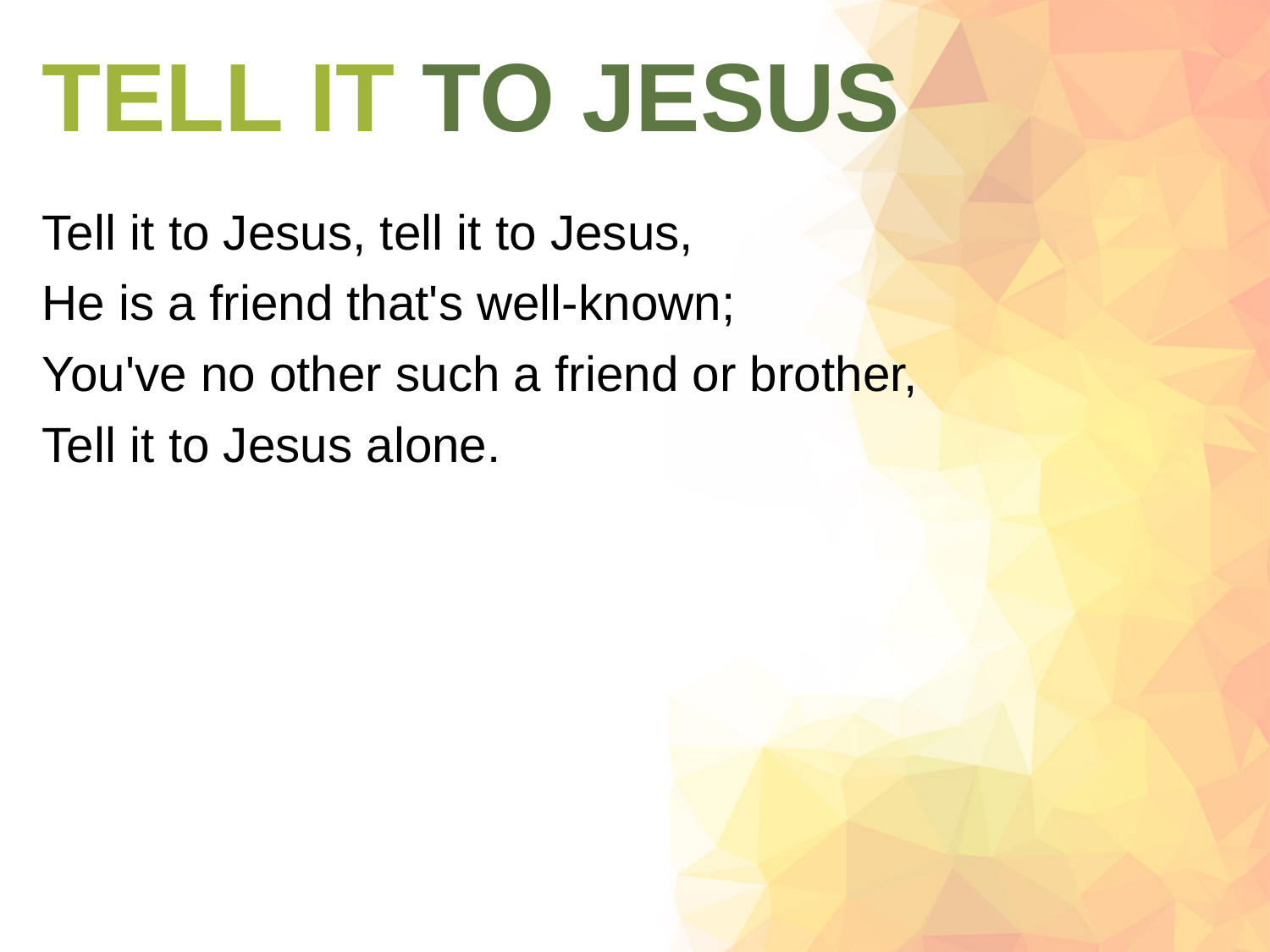

# TELL IT TO JESUS
Tell it to Jesus, tell it to Jesus,
He is a friend that's well-known;
You've no other such a friend or brother,
Tell it to Jesus alone.